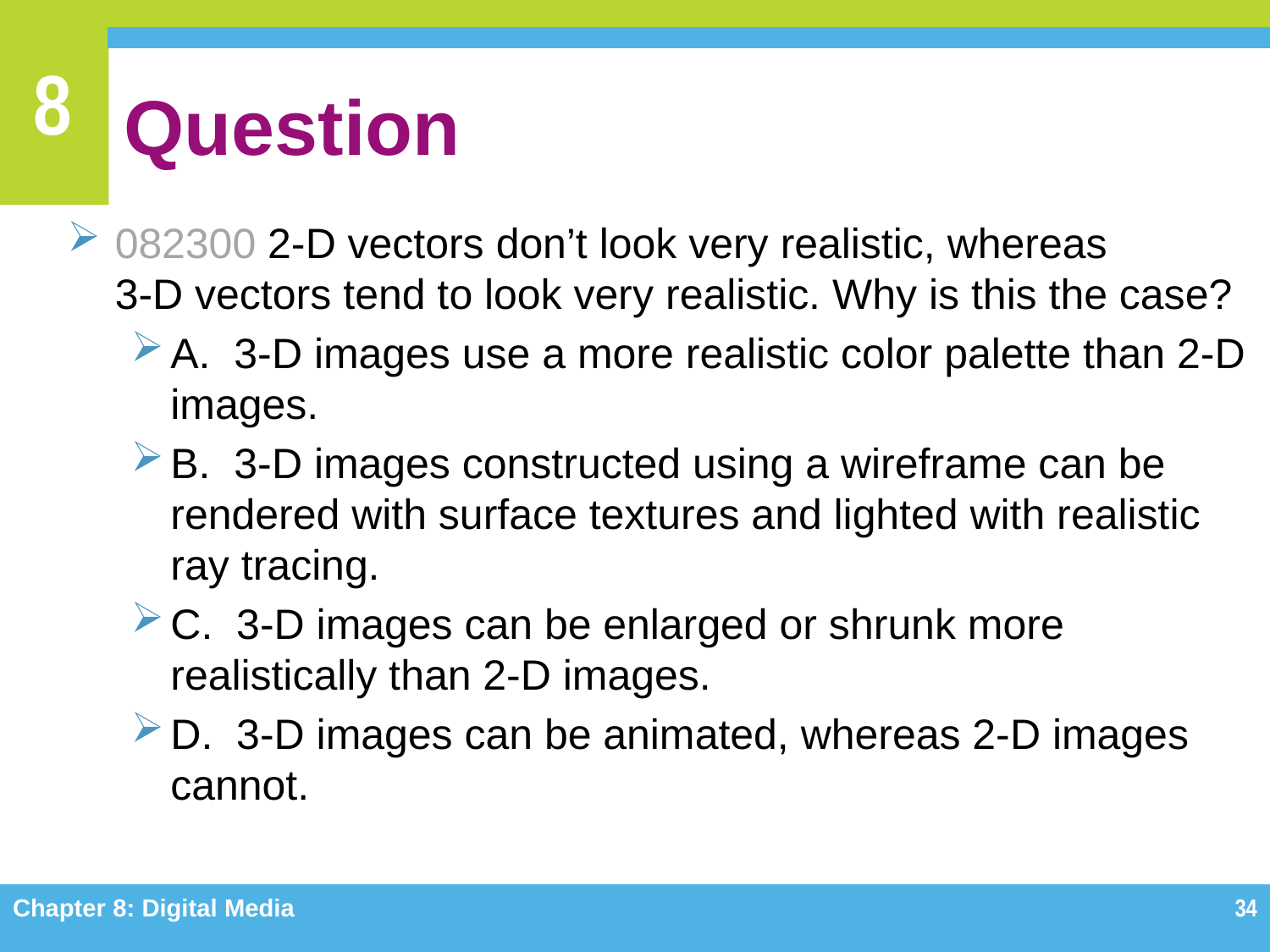

# Question
082300 2-D vectors don’t look very realistic, whereas
3-D vectors tend to look very realistic. Why is this the case?
A.  3-D images use a more realistic color palette than 2-D images.
B.  3-D images constructed using a wireframe can be rendered with surface textures and lighted with realistic ray tracing.
C.  3-D images can be enlarged or shrunk more realistically than 2-D images.
D.  3-D images can be animated, whereas 2-D images cannot.
Chapter 8: Digital Media
34